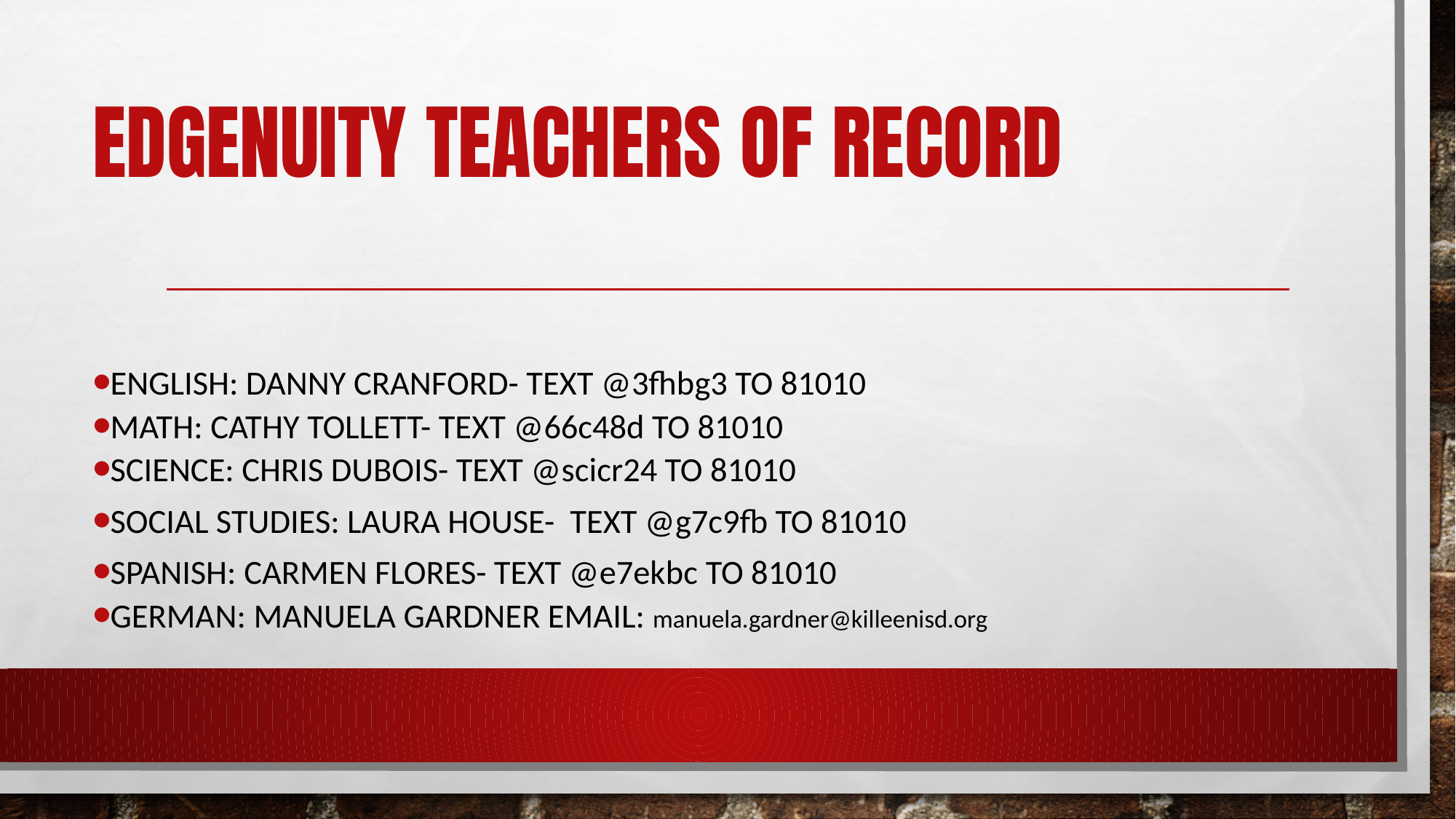

# Edgenuity Teachers of Record

English: Danny Cranford- Text @3fhbg3 to 81010
Math: Cathy Tollett- Text @66c48d to 81010
Science: Chris Dubois- Text @scicr24 to 81010
Social Studies: Laura House-  Text @g7c9fb to 81010
Spanish: Carmen Flores- Text @e7ekbc to 81010
German: Manuela Gardner Email: manuela.gardner@killeenisd.org